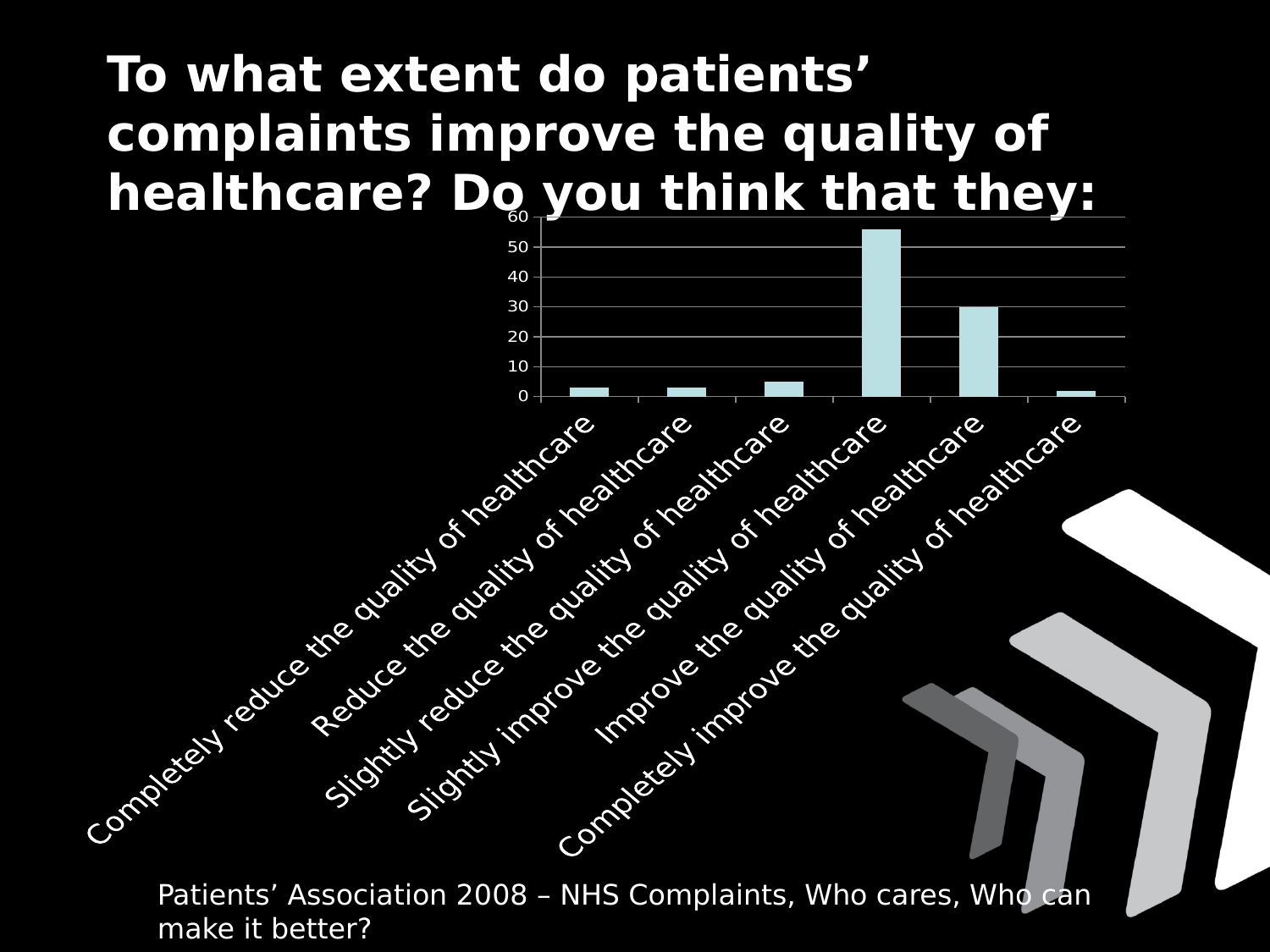

To what extent do patients’ complaints improve the quality of healthcare? Do you think that they:

### Chart

| Category |  |
|---|---|
| Completely reduce the quality of healthcare | 3.0 |
| Reduce the quality of healthcare | 3.0 |
| Slightly reduce the quality of healthcare | 5.0 |
| Slightly improve the quality of healthcare | 56.0 |
| Improve the quality of healthcare | 30.0 |
| Completely improve the quality of healthcare | 2.0 |
Patients’ Association 2008 – NHS Complaints, Who cares, Who can make it better?